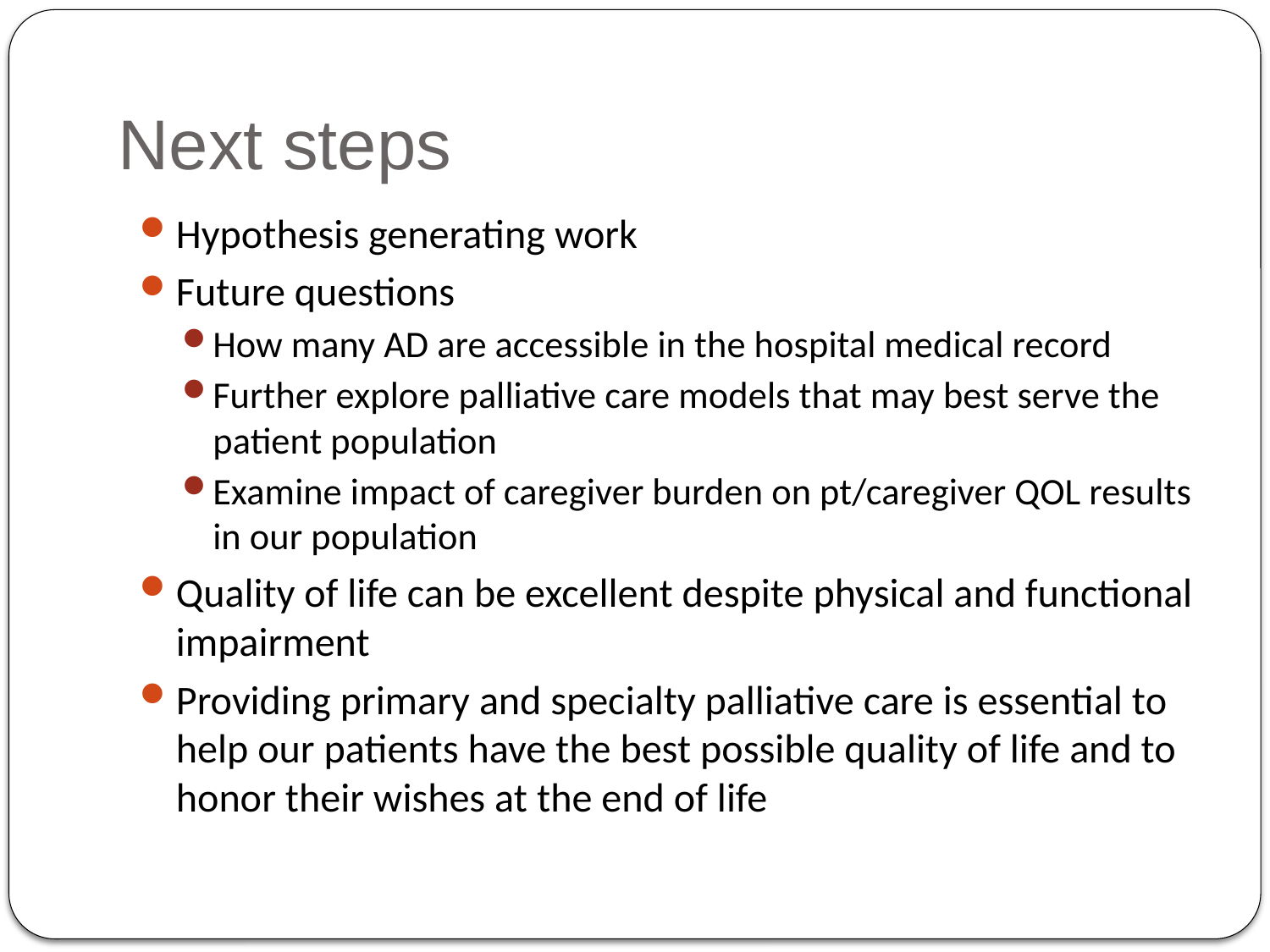

# Next steps
Hypothesis generating work
Future questions
How many AD are accessible in the hospital medical record
Further explore palliative care models that may best serve the patient population
Examine impact of caregiver burden on pt/caregiver QOL results in our population
Quality of life can be excellent despite physical and functional impairment
Providing primary and specialty palliative care is essential to help our patients have the best possible quality of life and to honor their wishes at the end of life